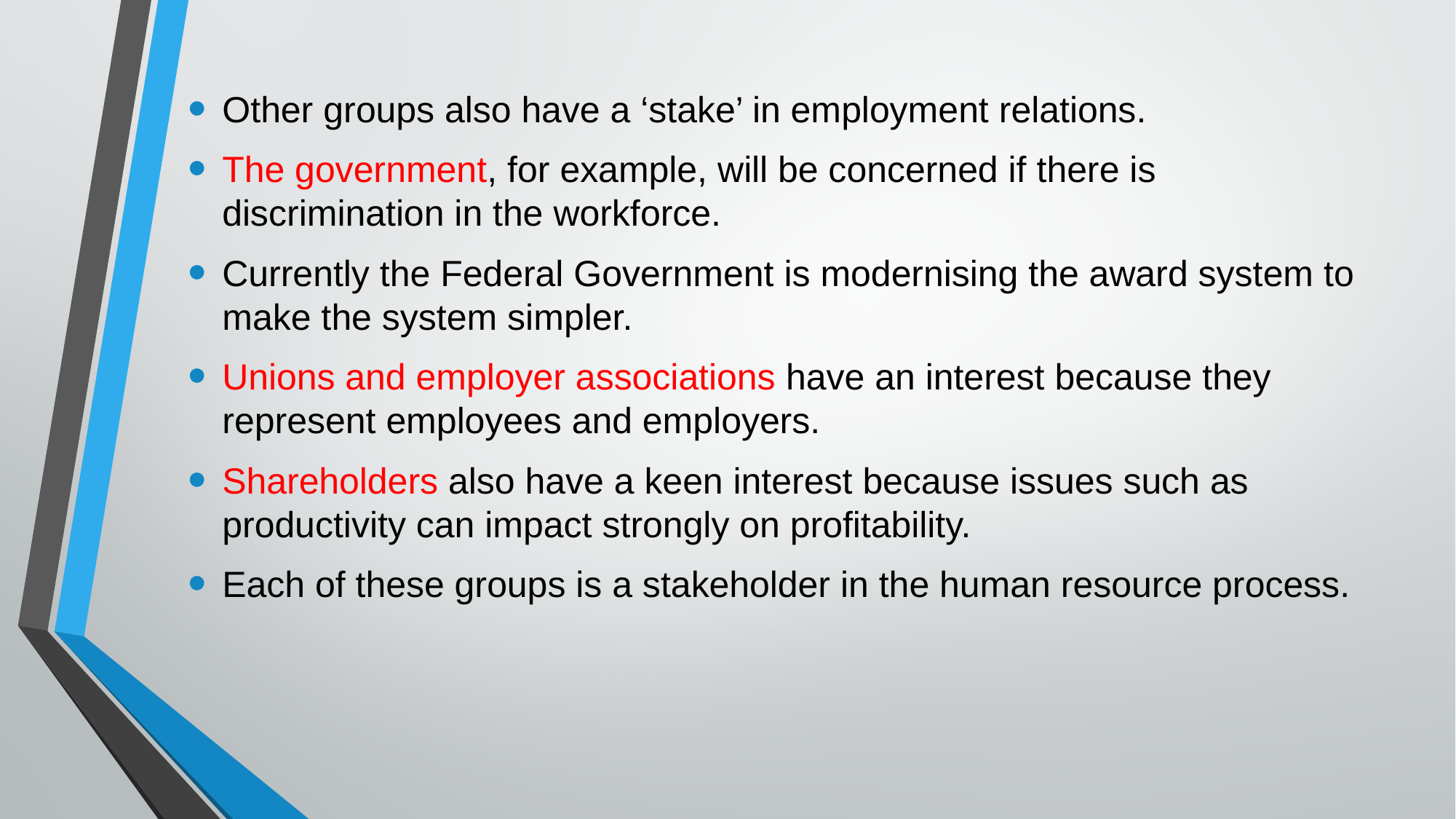

Other groups also have a ‘stake’ in employment relations.
The government, for example, will be concerned if there is discrimination in the workforce.
Currently the Federal Government is modernising the award system to make the system simpler.
Unions and employer associations have an interest because they represent employees and employers.
Shareholders also have a keen interest because issues such as productivity can impact strongly on profitability.
Each of these groups is a stakeholder in the human resource process.